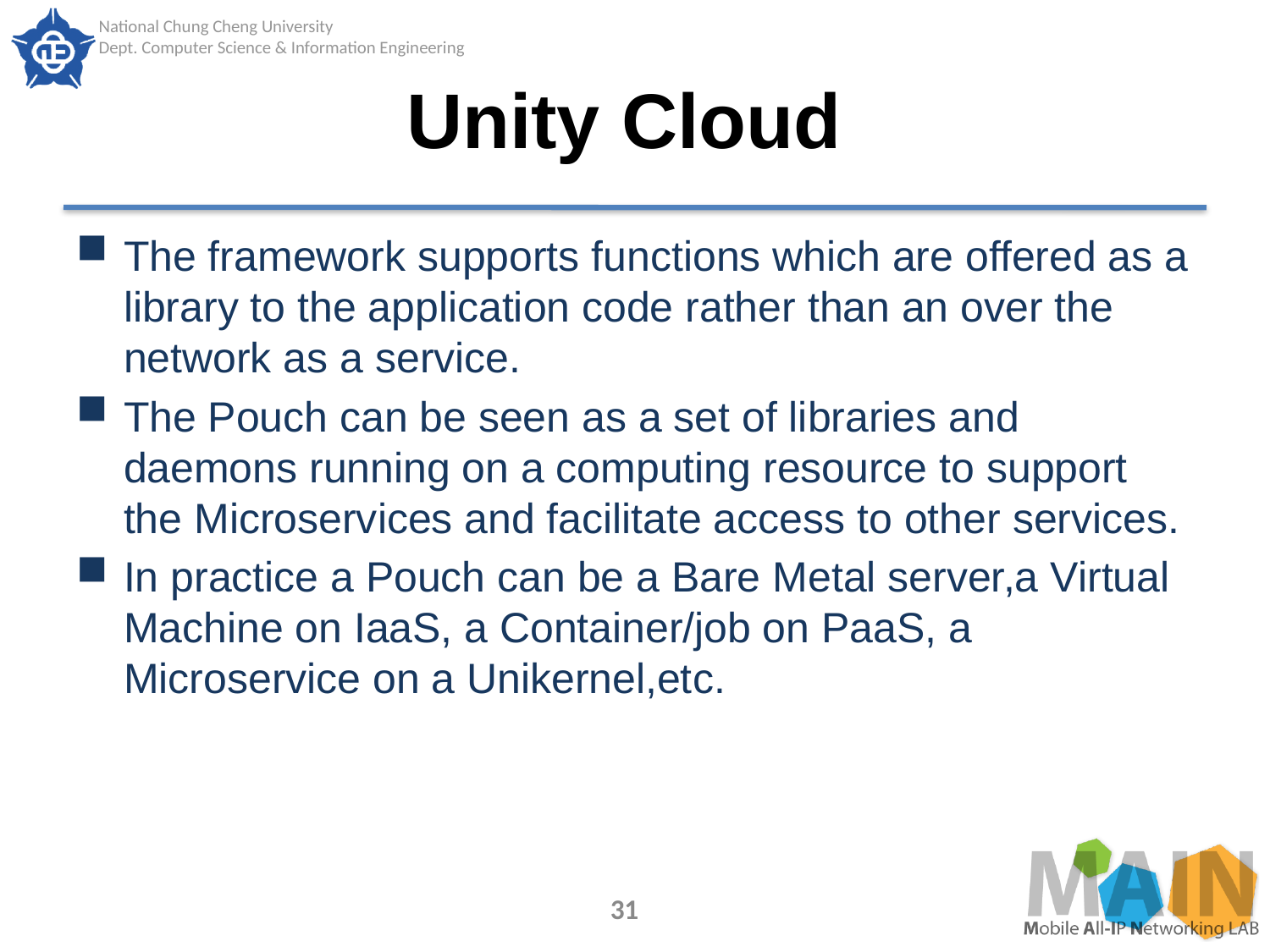

# Unity Cloud
The framework supports functions which are offered as a library to the application code rather than an over the network as a service.
The Pouch can be seen as a set of libraries and daemons running on a computing resource to support the Microservices and facilitate access to other services.
In practice a Pouch can be a Bare Metal server,a Virtual Machine on IaaS, a Container/job on PaaS, a Microservice on a Unikernel,etc.
31